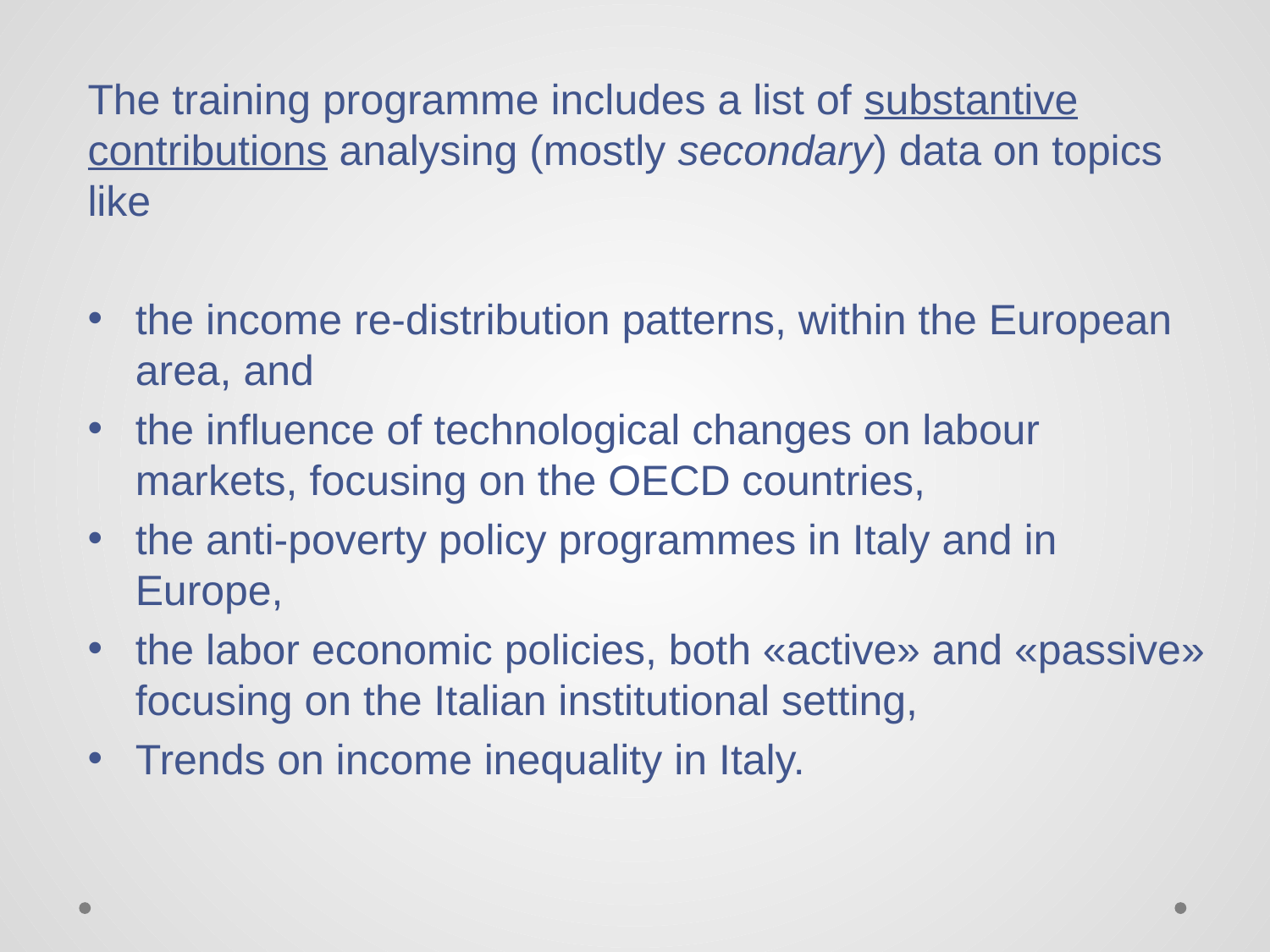

The training programme includes a list of substantive contributions analysing (mostly secondary) data on topics like

the income re-distribution patterns, within the European area, and
the influence of technological changes on labour markets, focusing on the OECD countries,
the anti-poverty policy programmes in Italy and in Europe,
the labor economic policies, both «active» and «passive» focusing on the Italian institutional setting,
Trends on income inequality in Italy.